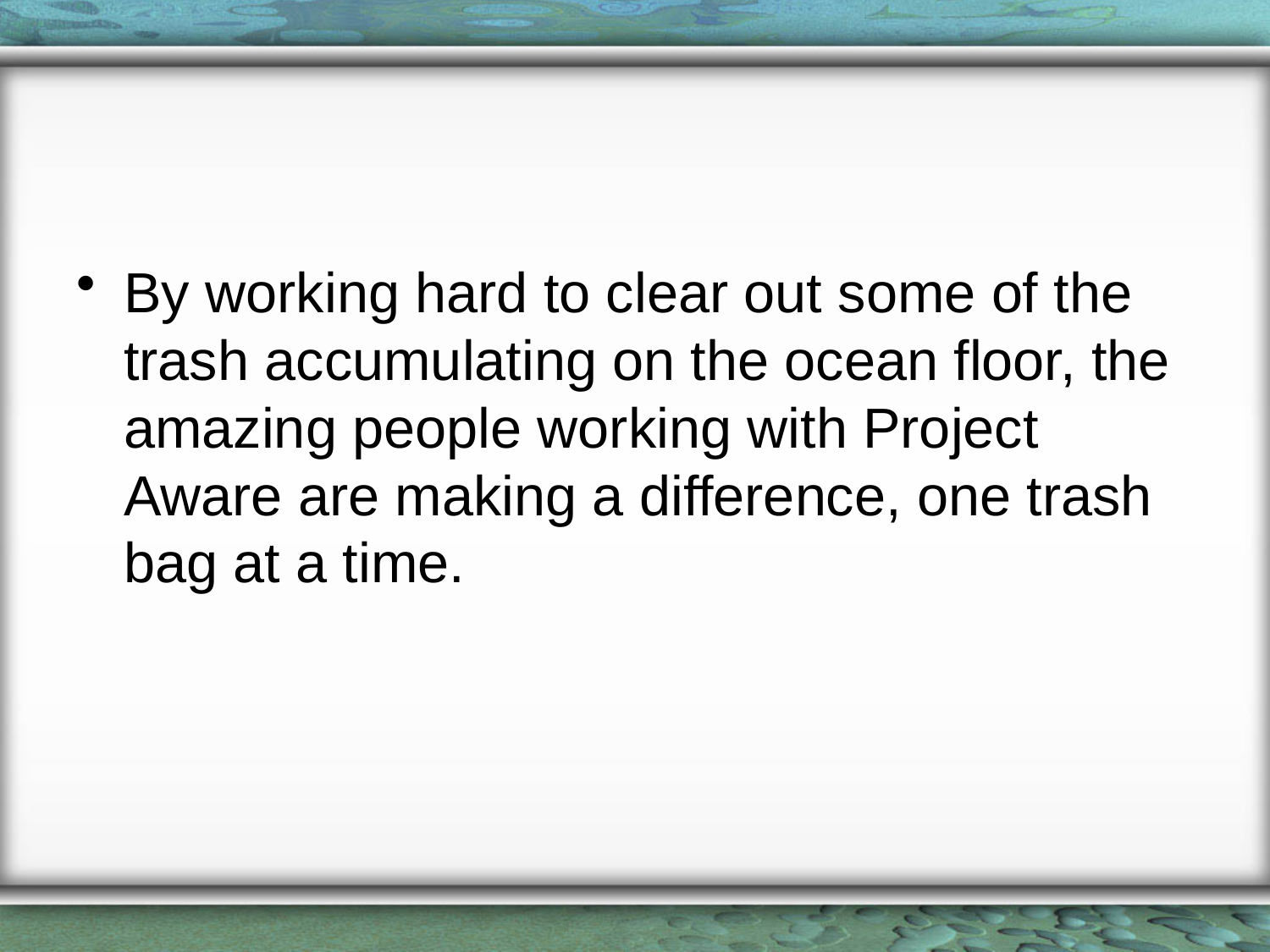

#
By working hard to clear out some of the trash accumulating on the ocean floor, the amazing people working with Project Aware are making a difference, one trash bag at a time.